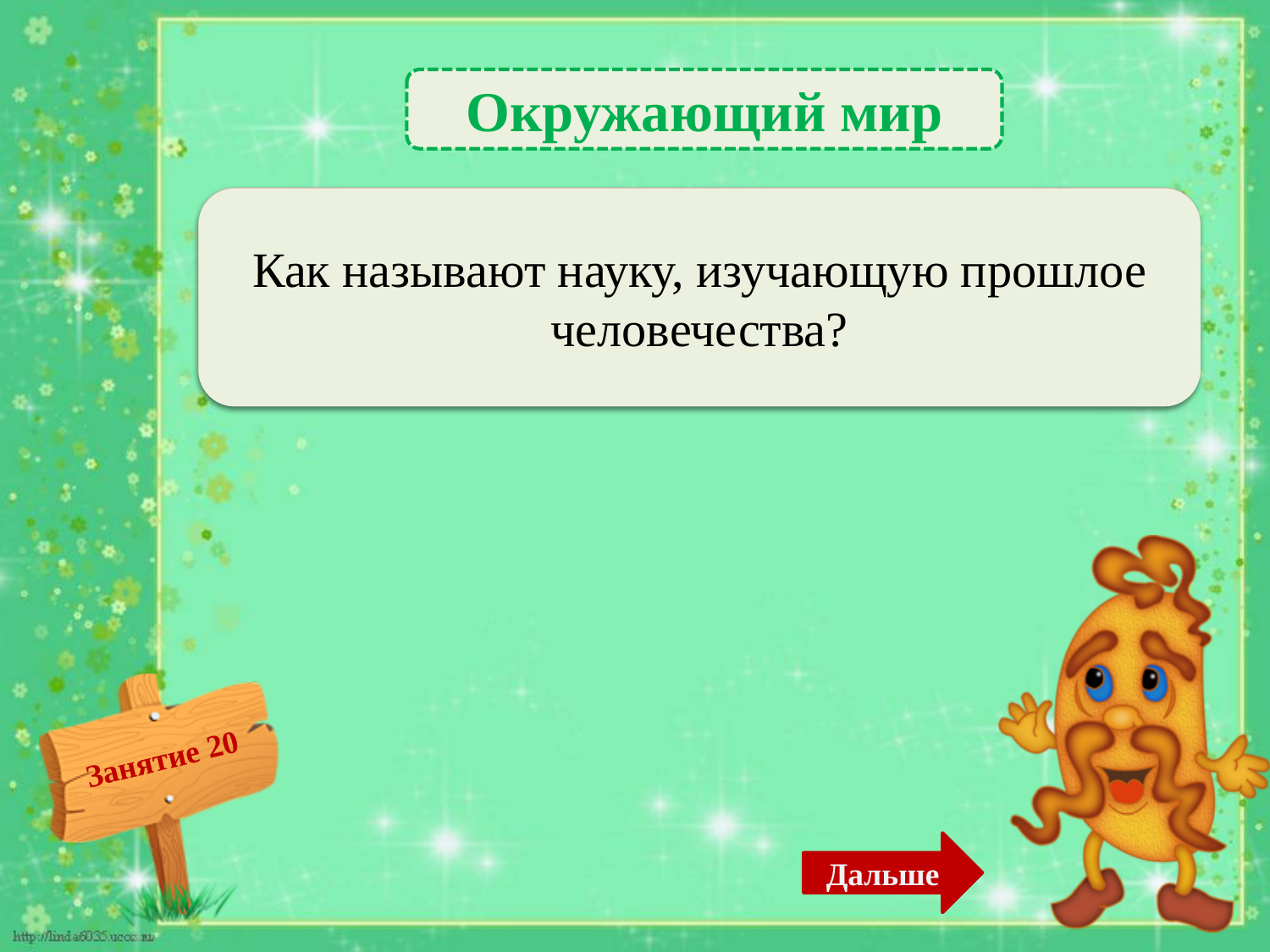

Окружающий мир
 История – 2б.
Как называют науку, изучающую прошлое человечества?

Дальше